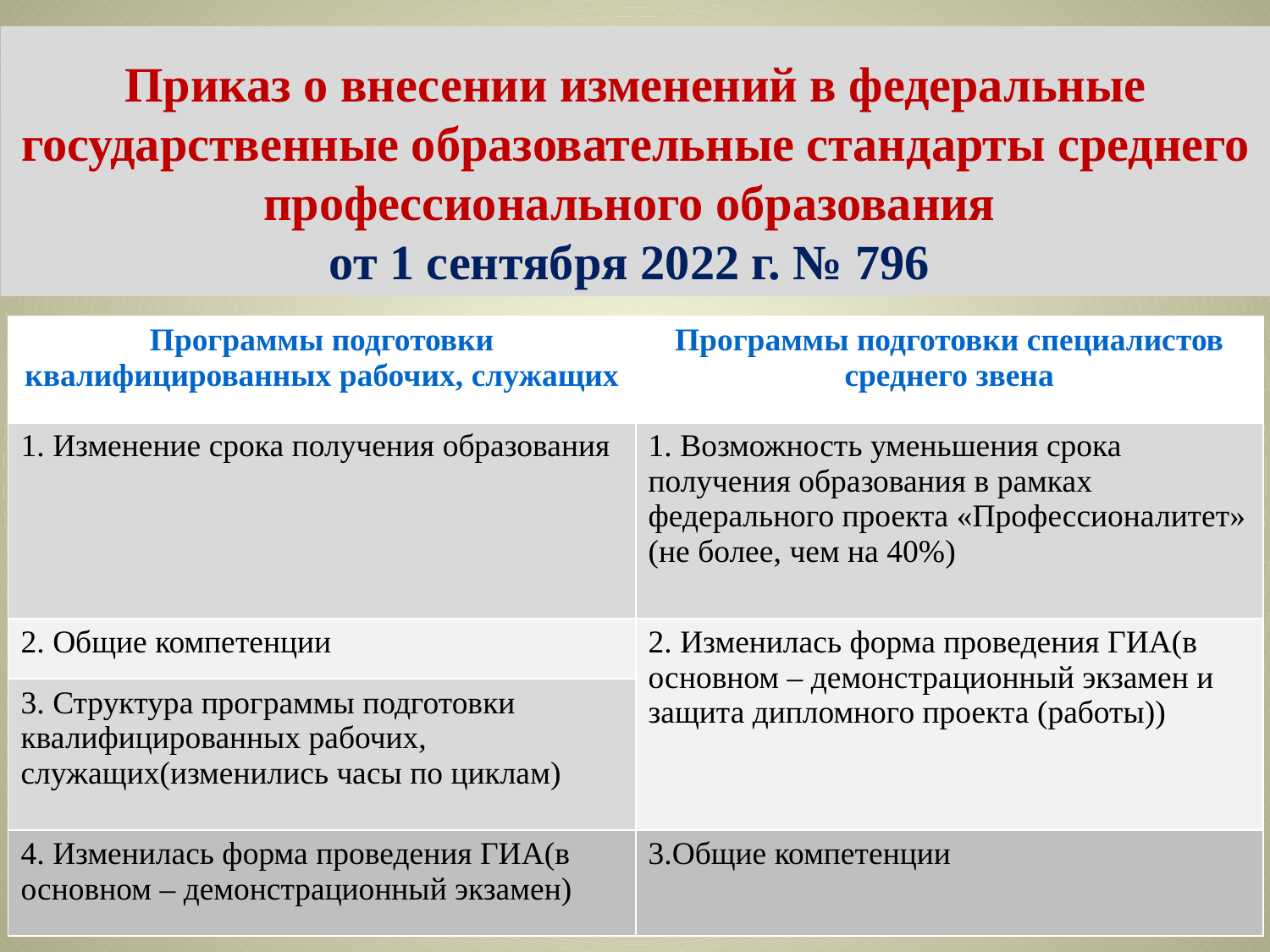

# Приказ о внесении изменений в федеральные государственные образовательные стандарты среднего профессионального образования от 1 сентября 2022 г. № 796
| Программы подготовки квалифицированных рабочих, служащих | Программы подготовки специалистов среднего звена |
| --- | --- |
| 1. Изменение срока получения образования | 1. Возможность уменьшения срока получения образования в рамках федерального проекта «Профессионалитет» (не более, чем на 40%) |
| 2. Общие компетенции | 2. Изменилась форма проведения ГИА(в основном – демонстрационный экзамен и защита дипломного проекта (работы)) |
| 3. Структура программы подготовки квалифицированных рабочих, служащих(изменились часы по циклам) |  |
| 4. Изменилась форма проведения ГИА(в основном – демонстрационный экзамен) | 3.Общие компетенции |